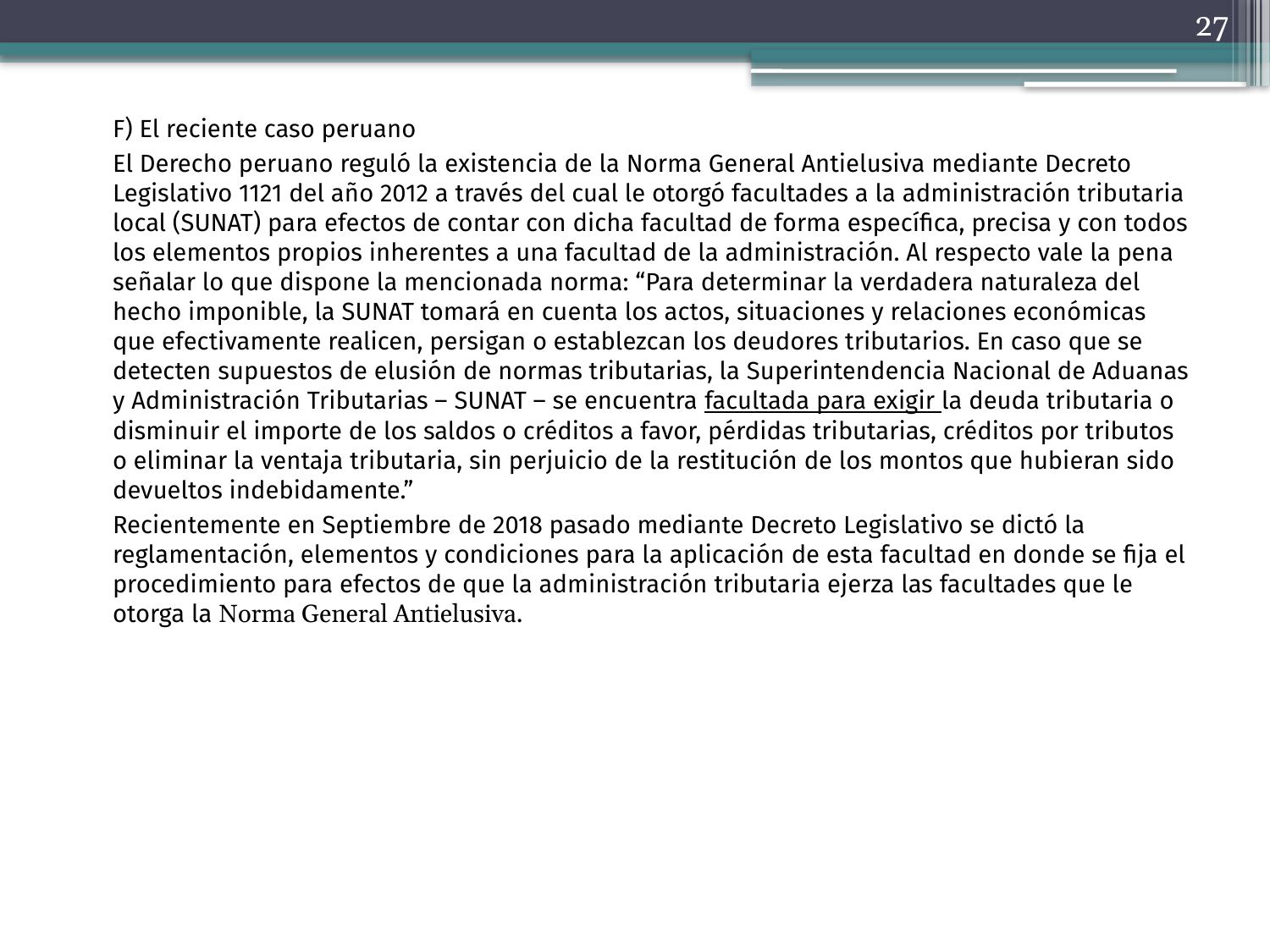

27
F) El reciente caso peruano
El Derecho peruano reguló la existencia de la Norma General Antielusiva mediante Decreto Legislativo 1121 del año 2012 a través del cual le otorgó facultades a la administración tributaria local (SUNAT) para efectos de contar con dicha facultad de forma específica, precisa y con todos los elementos propios inherentes a una facultad de la administración. Al respecto vale la pena señalar lo que dispone la mencionada norma: “Para determinar la verdadera naturaleza del hecho imponible, la SUNAT tomará en cuenta los actos, situaciones y relaciones económicas que efectivamente realicen, persigan o establezcan los deudores tributarios. En caso que se detecten supuestos de elusión de normas tributarias, la Superintendencia Nacional de Aduanas y Administración Tributarias – SUNAT – se encuentra facultada para exigir la deuda tributaria o disminuir el importe de los saldos o créditos a favor, pérdidas tributarias, créditos por tributos o eliminar la ventaja tributaria, sin perjuicio de la restitución de los montos que hubieran sido devueltos indebidamente.”
Recientemente en Septiembre de 2018 pasado mediante Decreto Legislativo se dictó la reglamentación, elementos y condiciones para la aplicación de esta facultad en donde se fija el procedimiento para efectos de que la administración tributaria ejerza las facultades que le otorga la Norma General Antielusiva.